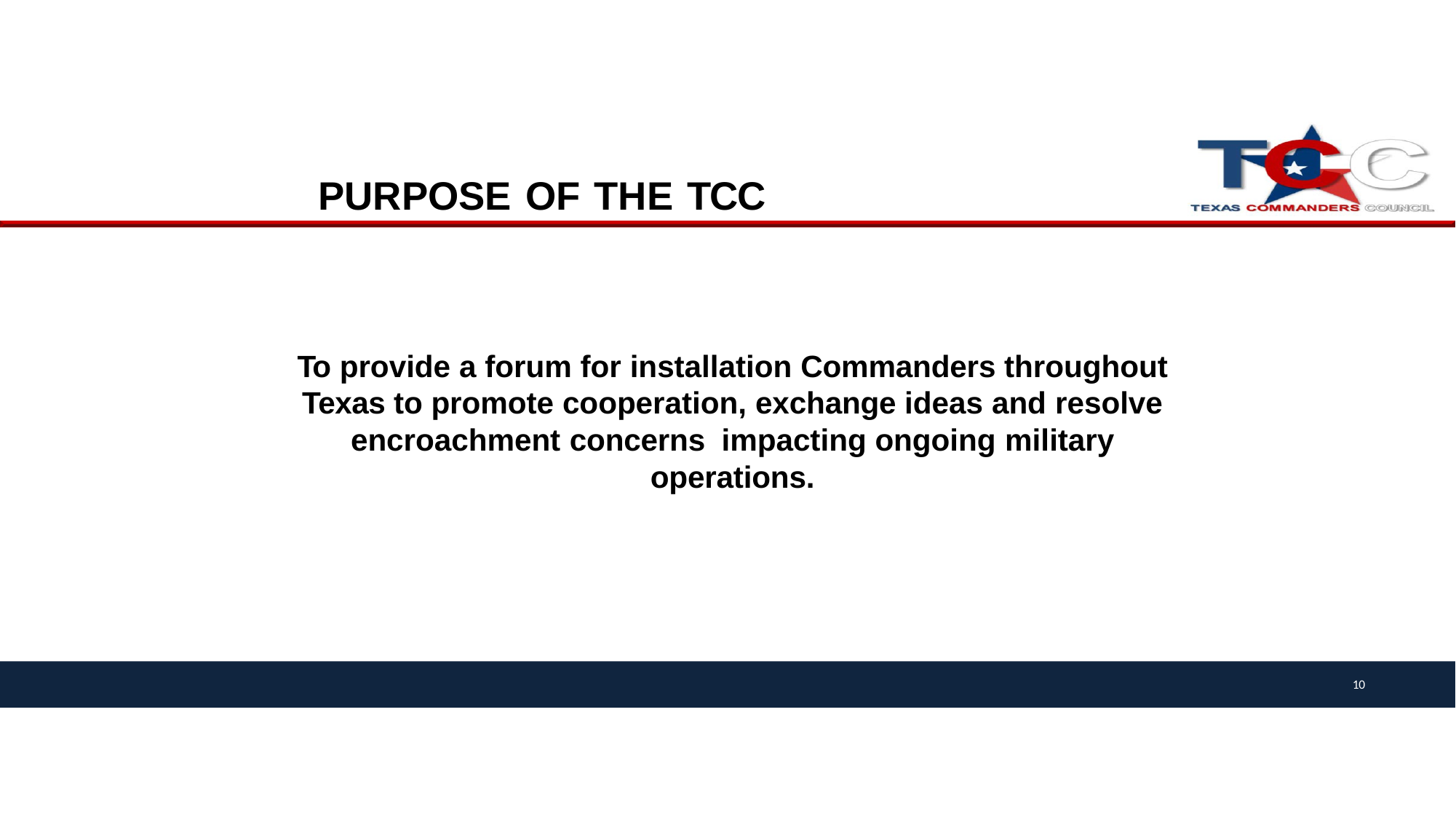

# purpose of the tcc
To provide a forum for installation Commanders throughout Texas to promote cooperation, exchange ideas and resolve encroachment concerns impacting ongoing military operations.
10